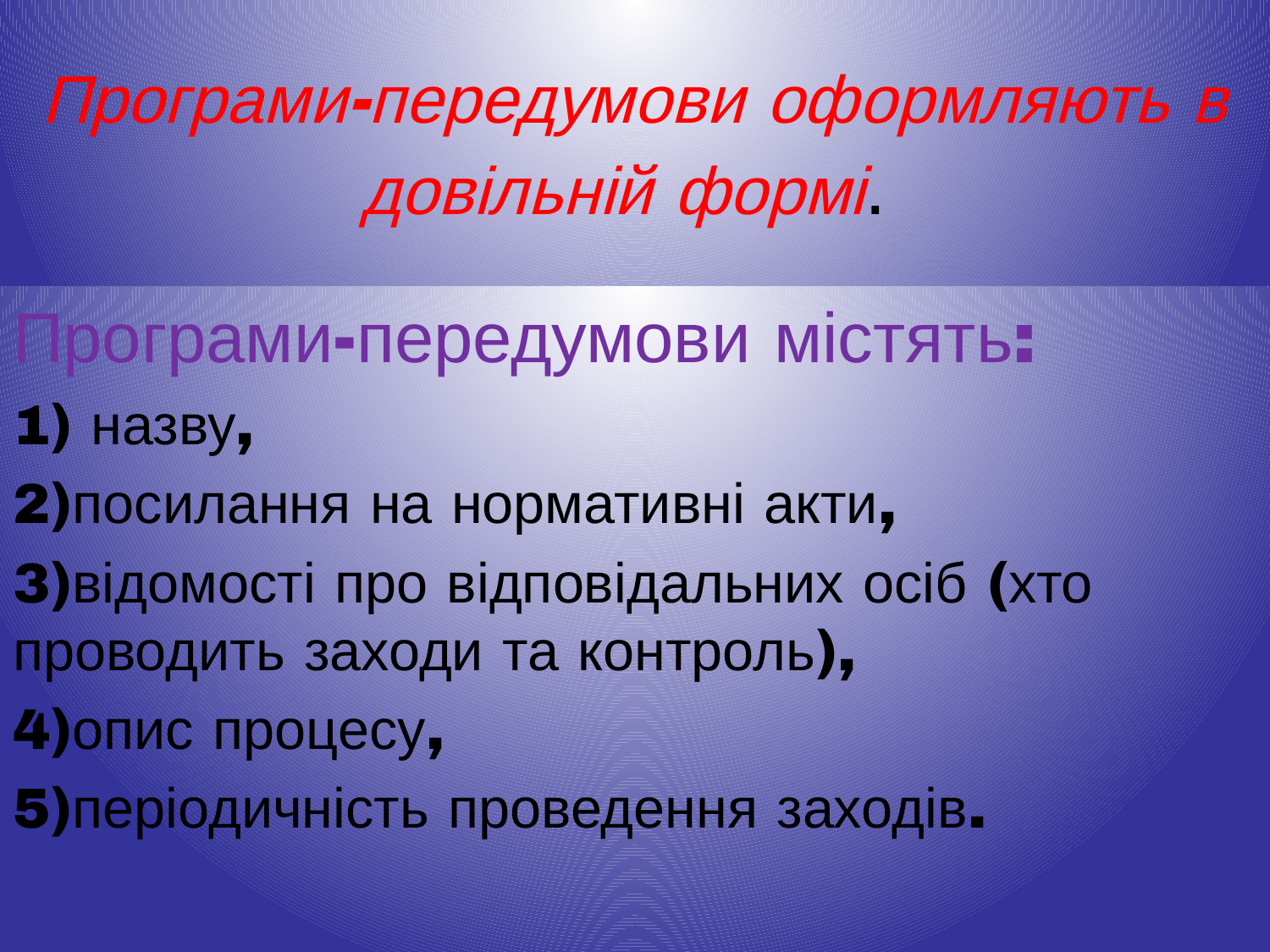

# Програми-передумови оформляють в довільній формі.
Програми-передумови містять:
1) назву,
2)посилання на нормативні акти,
3)відомості про відповідальних осіб (хто проводить заходи та контроль),
4)опис процесу,
5)періодичність проведення заходів.